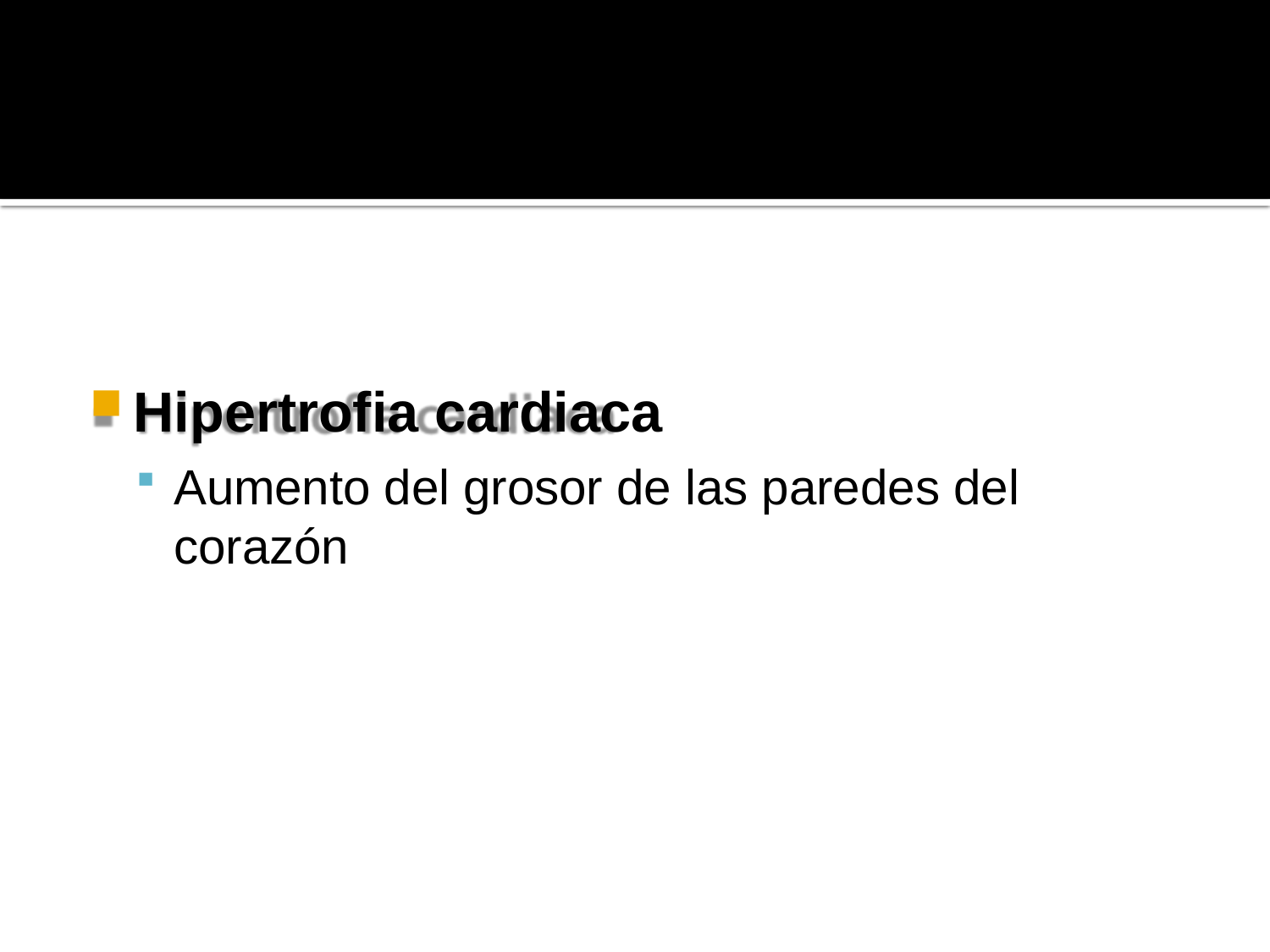

Hipertrofia cardiaca
Aumento del grosor de las paredes del corazón